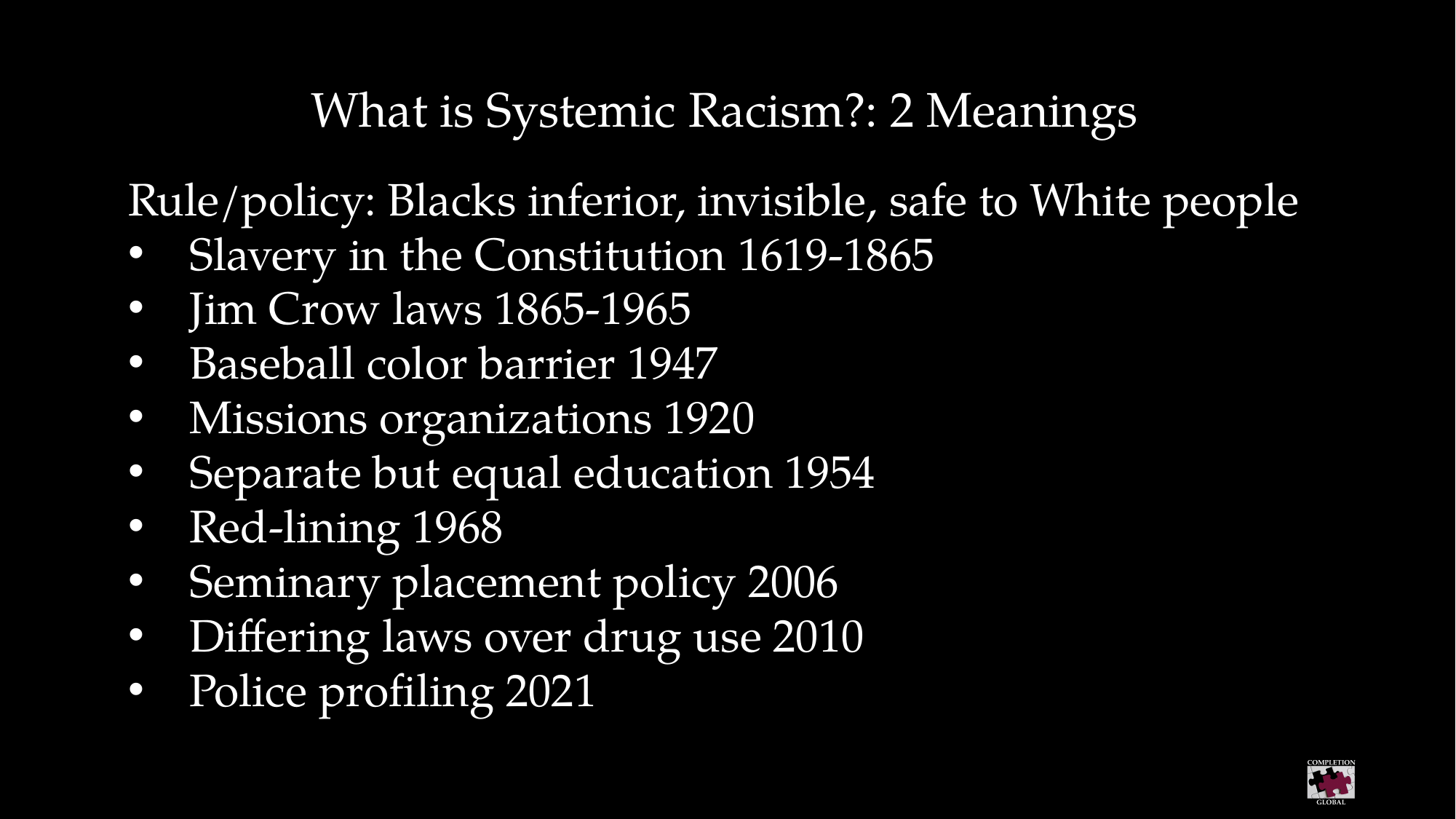

What is Systemic Racism?: 2 Meanings
Rule/policy: Blacks inferior, invisible, safe to White people
Slavery in the Constitution 1619-1865
Jim Crow laws 1865-1965
Baseball color barrier 1947
Missions organizations 1920
Separate but equal education 1954
Red-lining 1968
Seminary placement policy 2006
Differing laws over drug use 2010
Police profiling 2021